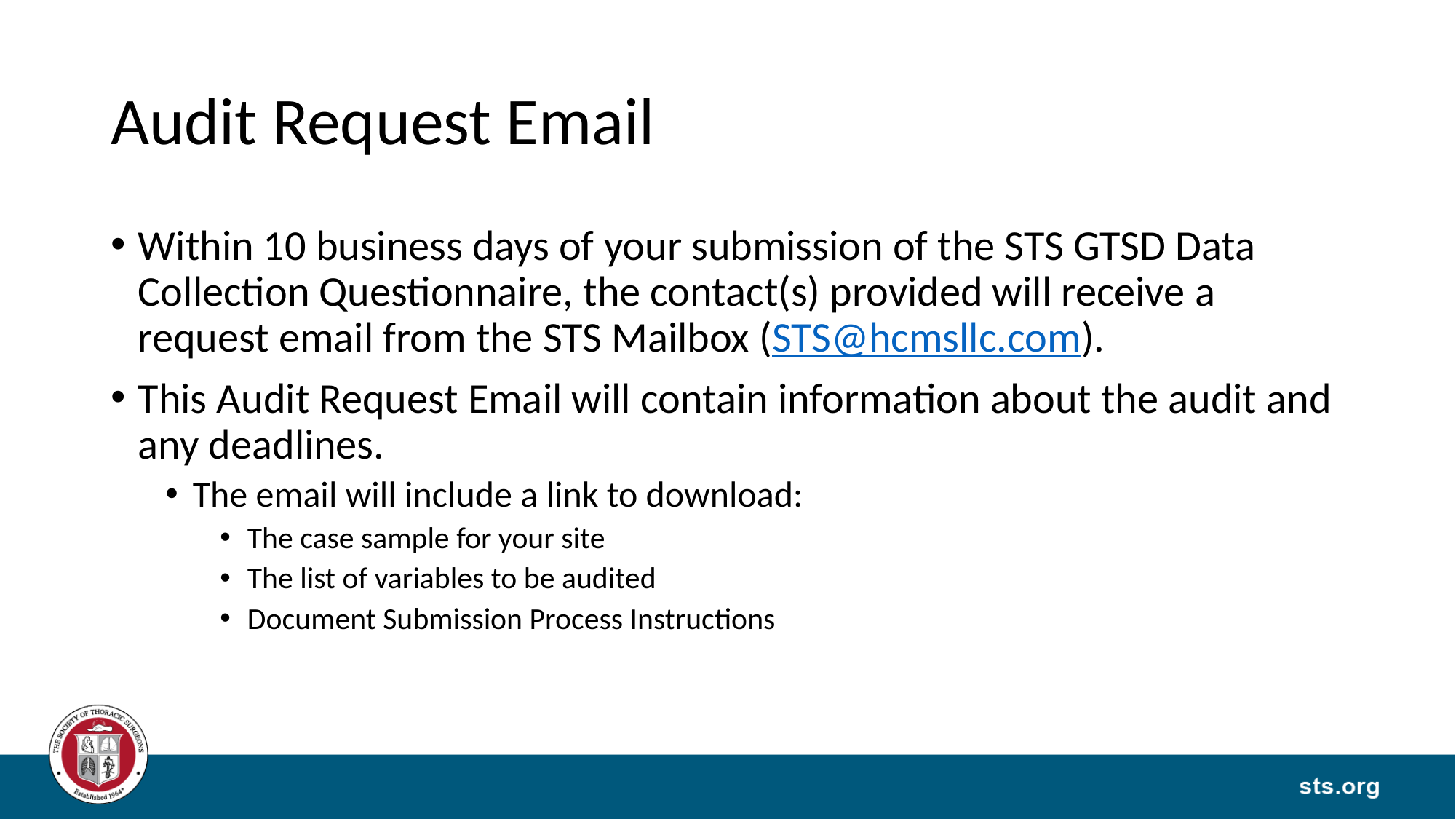

# Audit Request Email
Within 10 business days of your submission of the STS GTSD Data Collection Questionnaire, the contact(s) provided will receive a request email from the STS Mailbox (STS@hcmsllc.com).
This Audit Request Email will contain information about the audit and any deadlines.
The email will include a link to download:
The case sample for your site
The list of variables to be audited
Document Submission Process Instructions